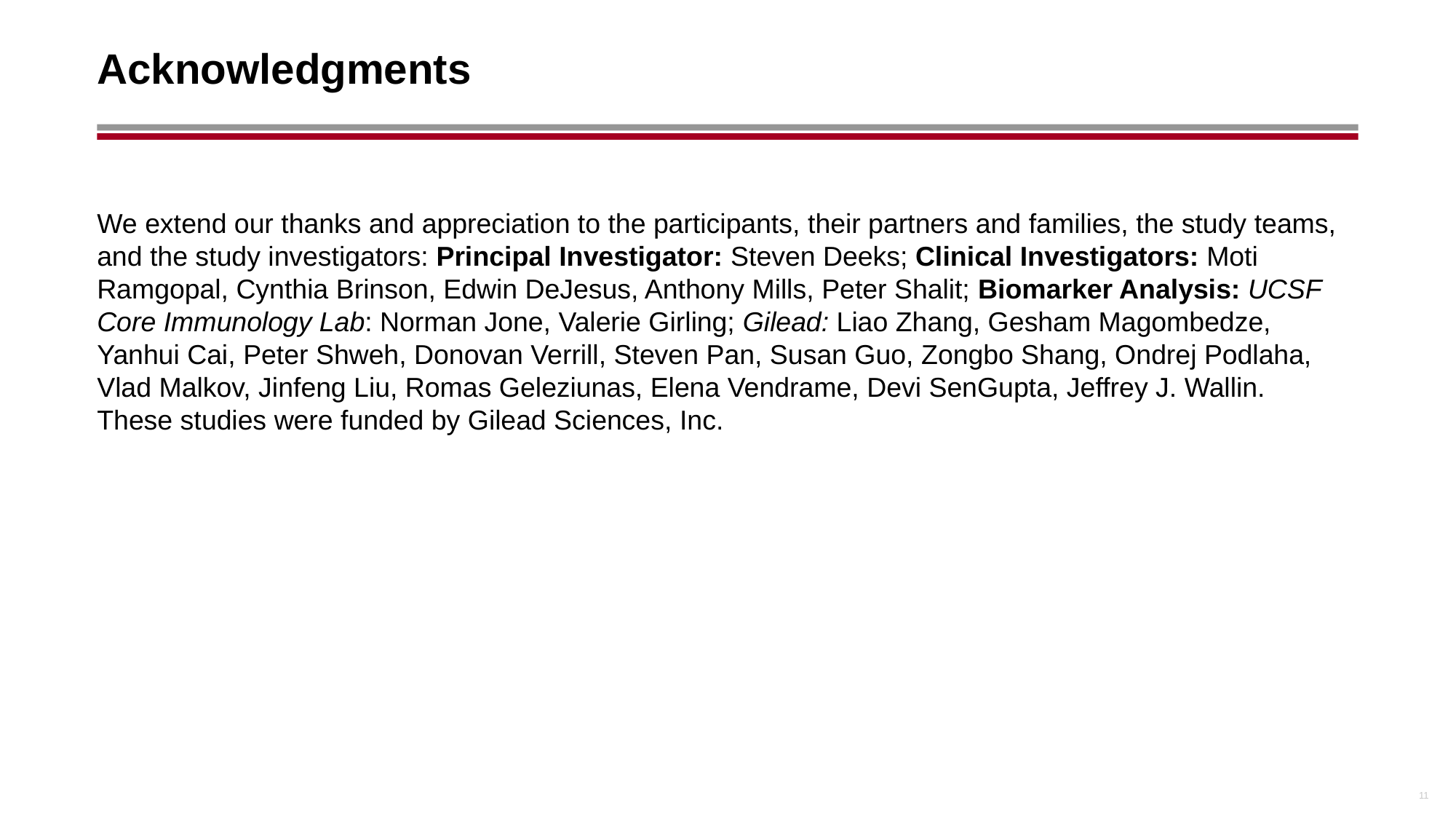

# Acknowledgments
We extend our thanks and appreciation to the participants, their partners and families, the study teams, and the study investigators: Principal Investigator: Steven Deeks; Clinical Investigators: Moti Ramgopal, Cynthia Brinson, Edwin DeJesus, Anthony Mills, Peter Shalit; Biomarker Analysis: UCSF Core Immunology Lab: Norman Jone, Valerie Girling; Gilead: Liao Zhang, Gesham Magombedze, Yanhui Cai, Peter Shweh, Donovan Verrill, Steven Pan, Susan Guo, Zongbo Shang, Ondrej Podlaha, Vlad Malkov, Jinfeng Liu, Romas Geleziunas, Elena Vendrame, Devi SenGupta, Jeffrey J. Wallin. These studies were funded by Gilead Sciences, Inc.
11